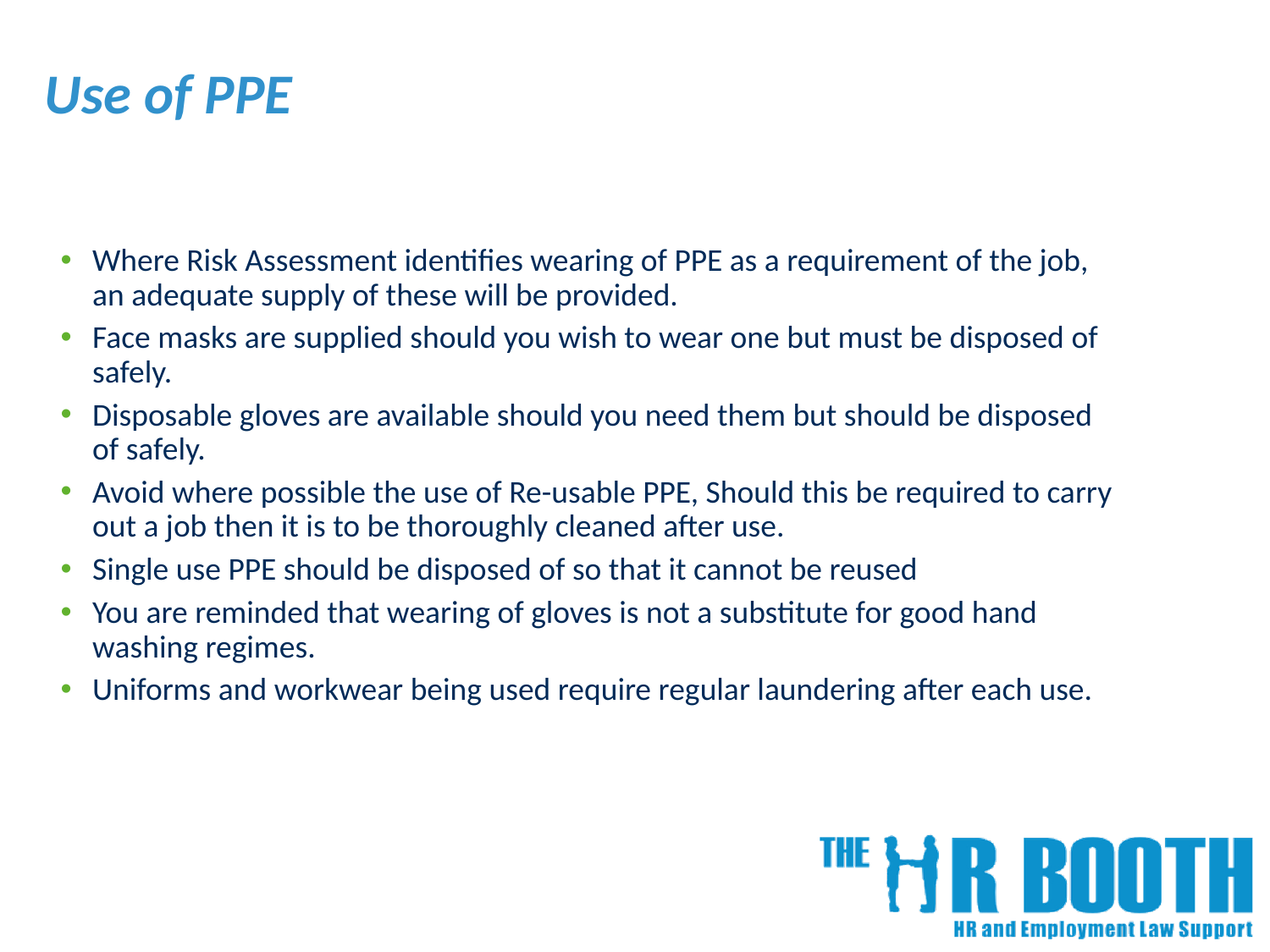

# Use of PPE
Where Risk Assessment identifies wearing of PPE as a requirement of the job, an adequate supply of these will be provided.
Face masks are supplied should you wish to wear one but must be disposed of safely.
Disposable gloves are available should you need them but should be disposed of safely.
Avoid where possible the use of Re-usable PPE, Should this be required to carry out a job then it is to be thoroughly cleaned after use.
Single use PPE should be disposed of so that it cannot be reused
You are reminded that wearing of gloves is not a substitute for good hand washing regimes.
Uniforms and workwear being used require regular laundering after each use.